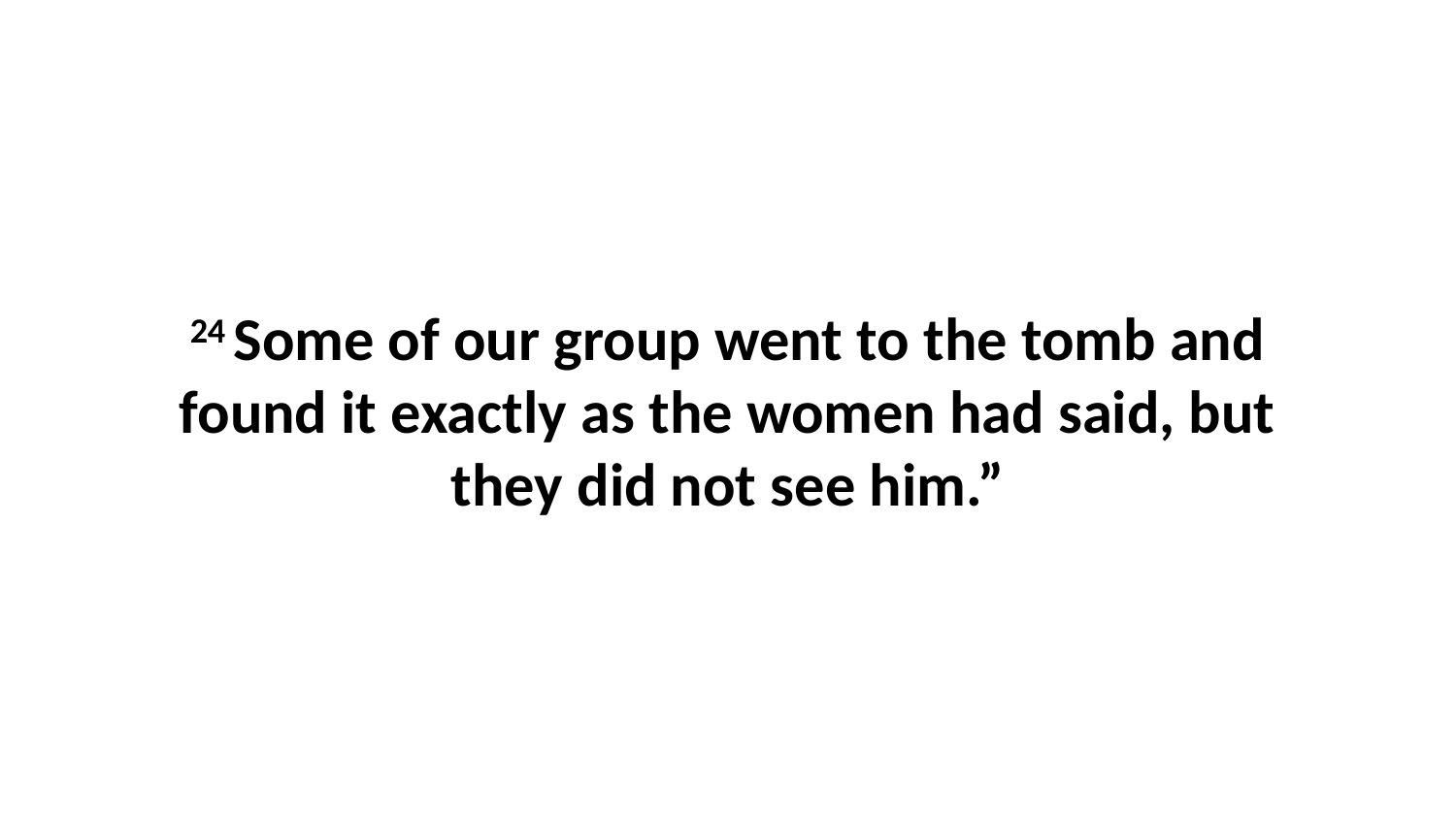

24 Some of our group went to the tomb and found it exactly as the women had said, but they did not see him.”